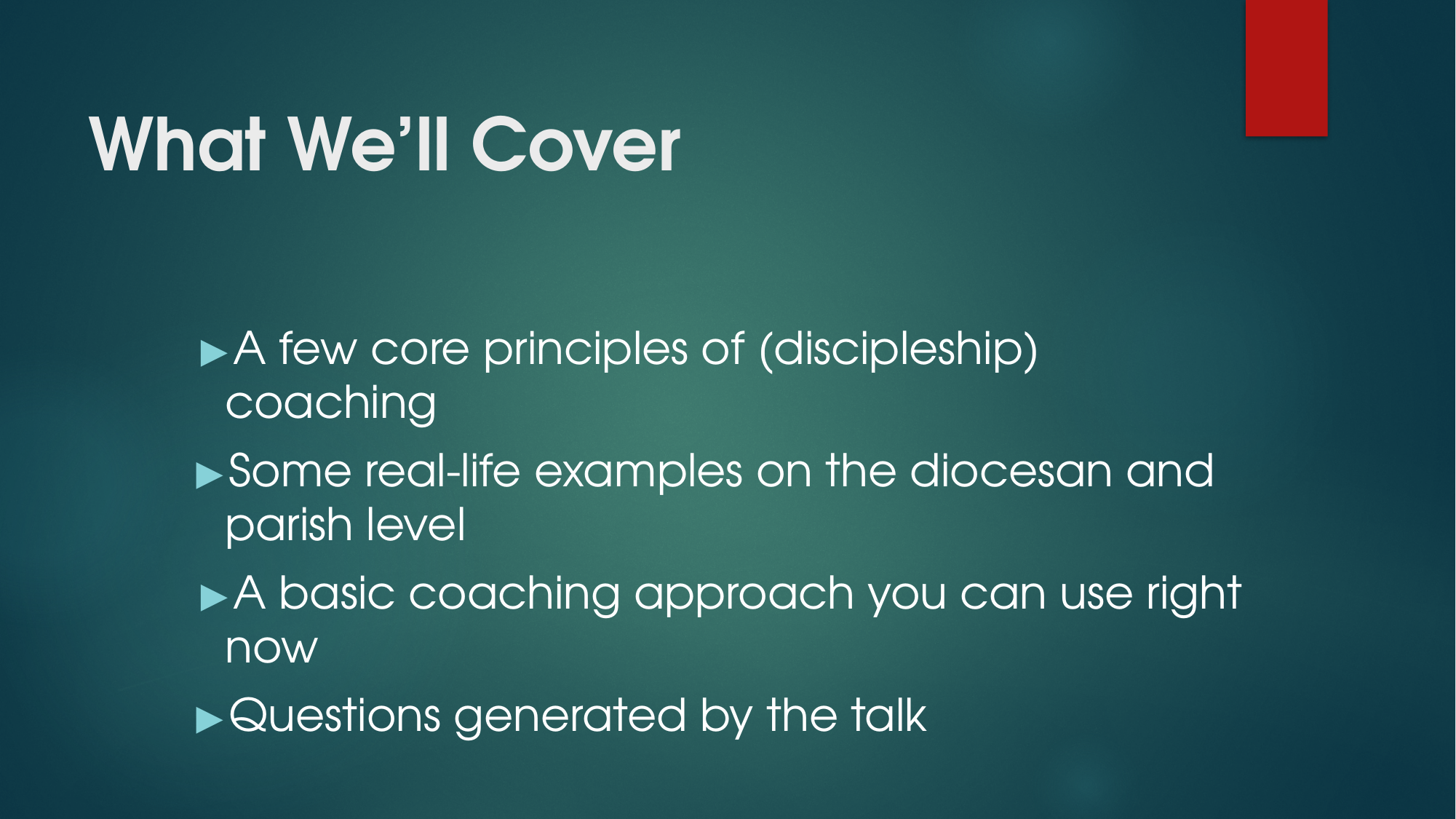

# What We’ll Cover

A few core principles of (discipleship) coaching
Some real-life examples on the diocesan and parish level
A basic coaching approach you can use right now
Questions generated by the talk